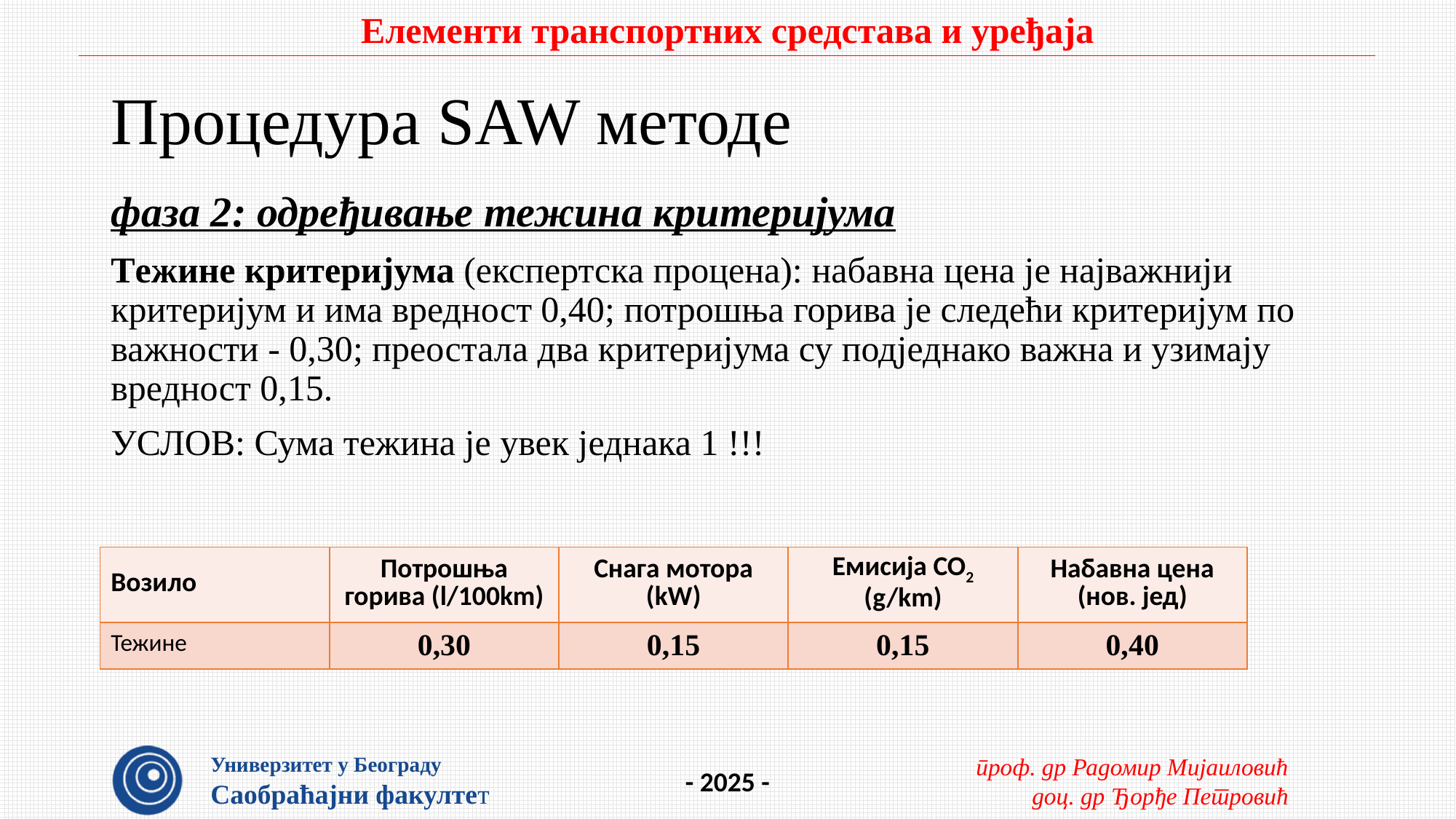

# Процедура SAW методе
фаза 2: одређивање тежина критеријума
Tежине критеријума (експертска процена): набавна цена је најважнији критеријум и има вредност 0,40; потрошња горива је следећи критеријум по важности - 0,30; преостала два критеријума су подједнако важна и узимају вредност 0,15.
УСЛОВ: Сума тежина је увек једнака 1 !!!

| Возило | Потрошња горива (l/100km) | Снага мотора (kW) | Емисија CO2 (g/km) | Набавна цена (нов. јед) |
| --- | --- | --- | --- | --- |
| Тежине | 0,30 | 0,15 | 0,15 | 0,40 |